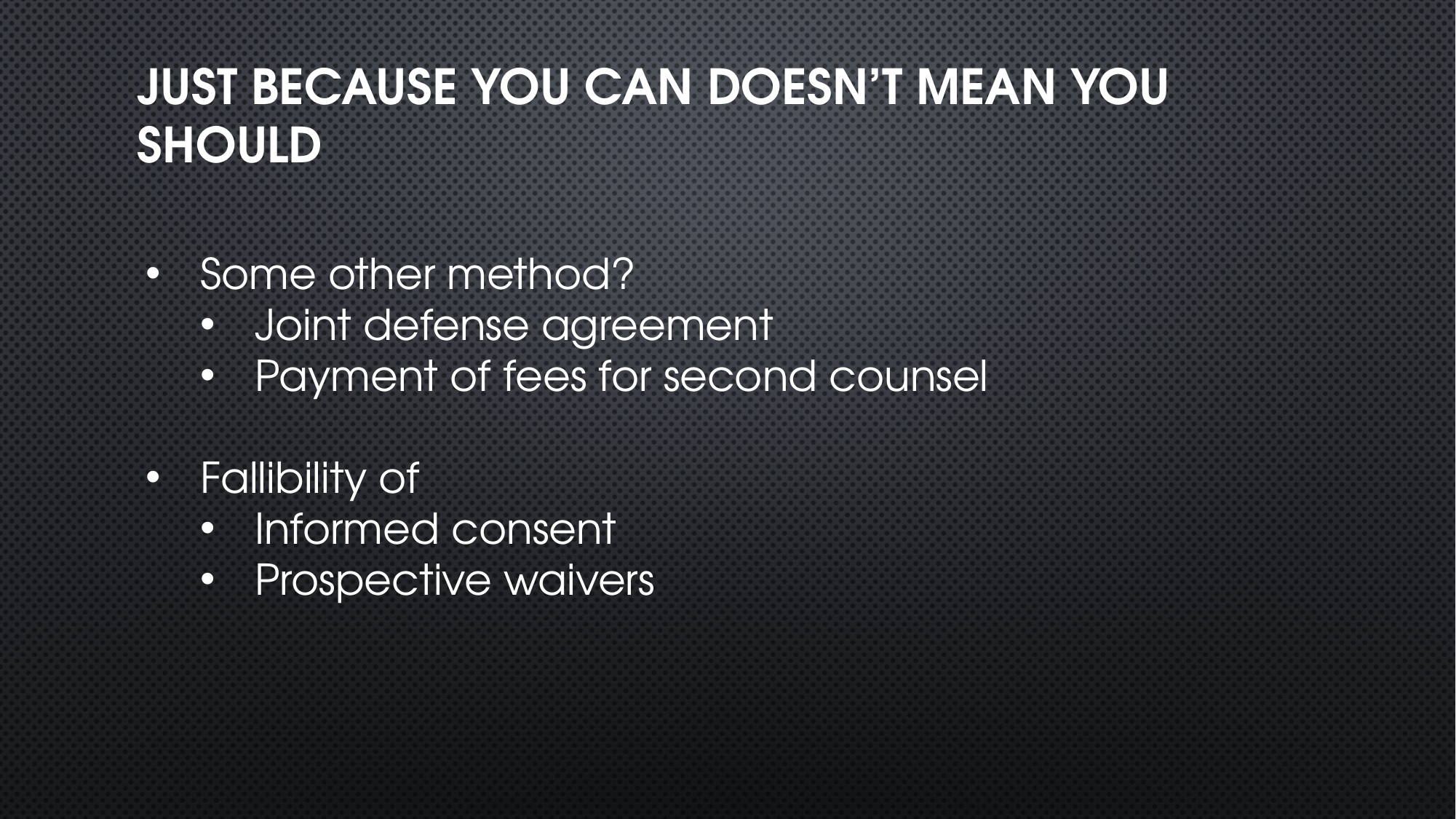

# Just Because you can doesn’t mean you should
Some other method?
Joint defense agreement
Payment of fees for second counsel

Fallibility of
Informed consent
Prospective waivers